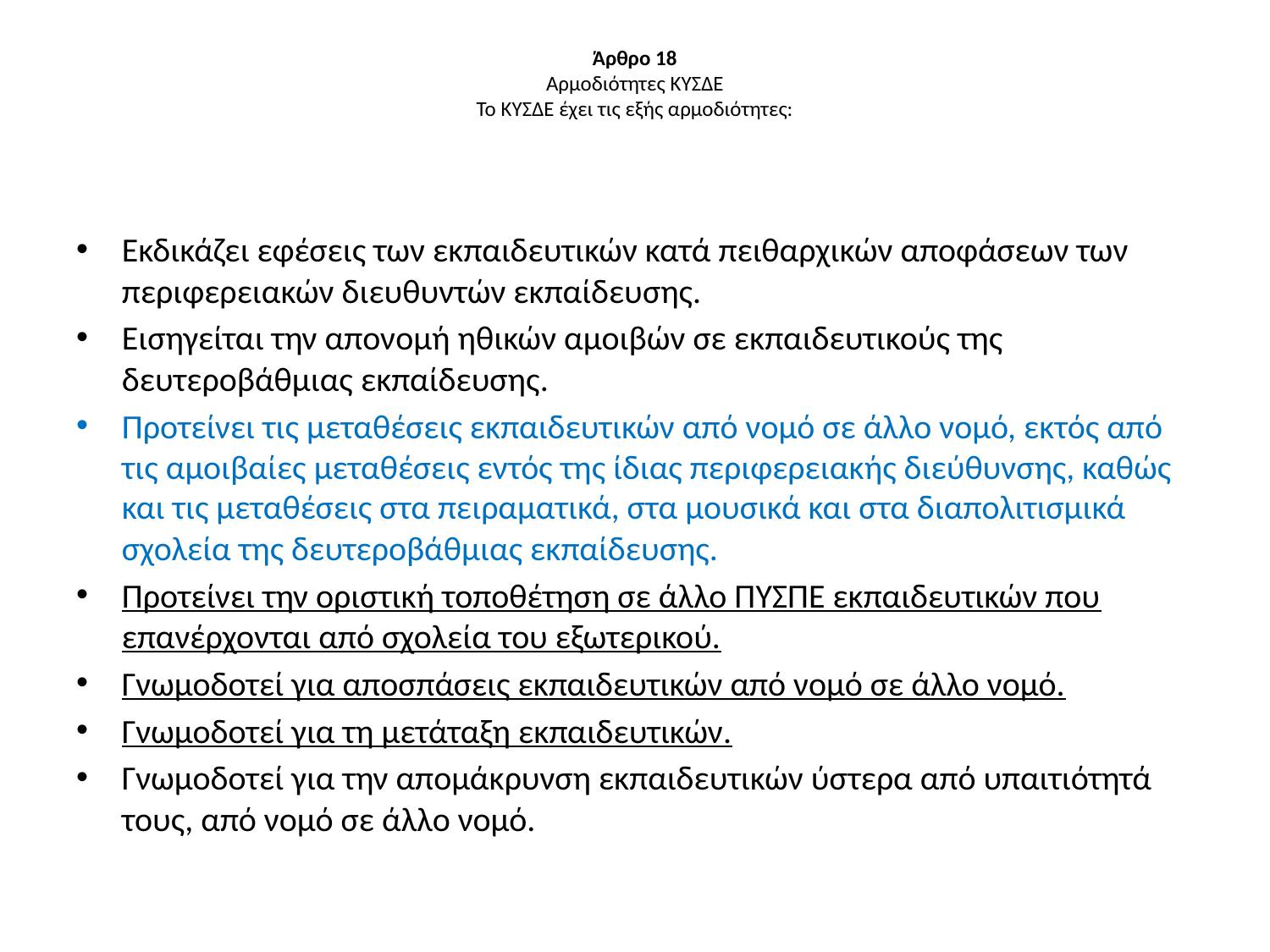

# Άρθρο 18 Αρμοδιότητες ΚΥΣΔΕ Το ΚΥΣΔE έχει τις εξής αρμοδιότητες:
Εκδικάζει εφέσεις των εκπαιδευτικών κατά πειθαρχικών αποφάσεων των περιφερειακών διευθυντών εκπαίδευσης.
Εισηγείται την απονομή ηθικών αμοιβών σε εκπαιδευτικούς της δευτεροβάθμιας εκπαίδευσης.
Προτείνει τις μεταθέσεις εκπαιδευτικών από νομό σε άλλο νομό, εκτός από τις αμοιβαίες μεταθέσεις εντός της ίδιας περιφερειακής διεύθυνσης, καθώς και τις μεταθέσεις στα πειραματικά, στα μουσικά και στα διαπολιτισμικά σχολεία της δευτεροβάθμιας εκπαίδευσης.
Προτείνει την οριστική τοποθέτηση σε άλλο ΠΥΣΠΕ εκπαιδευτικών που επανέρχονται από σχολεία του εξωτερικού.
Γνωμοδοτεί για αποσπάσεις εκπαιδευτικών από νομό σε άλλο νομό.
Γνωμοδοτεί για τη μετάταξη εκπαιδευτικών.
Γνωμοδοτεί για την απομάκρυνση εκπαιδευτικών ύστερα από υπαιτιότητά τους, από νομό σε άλλο νομό.